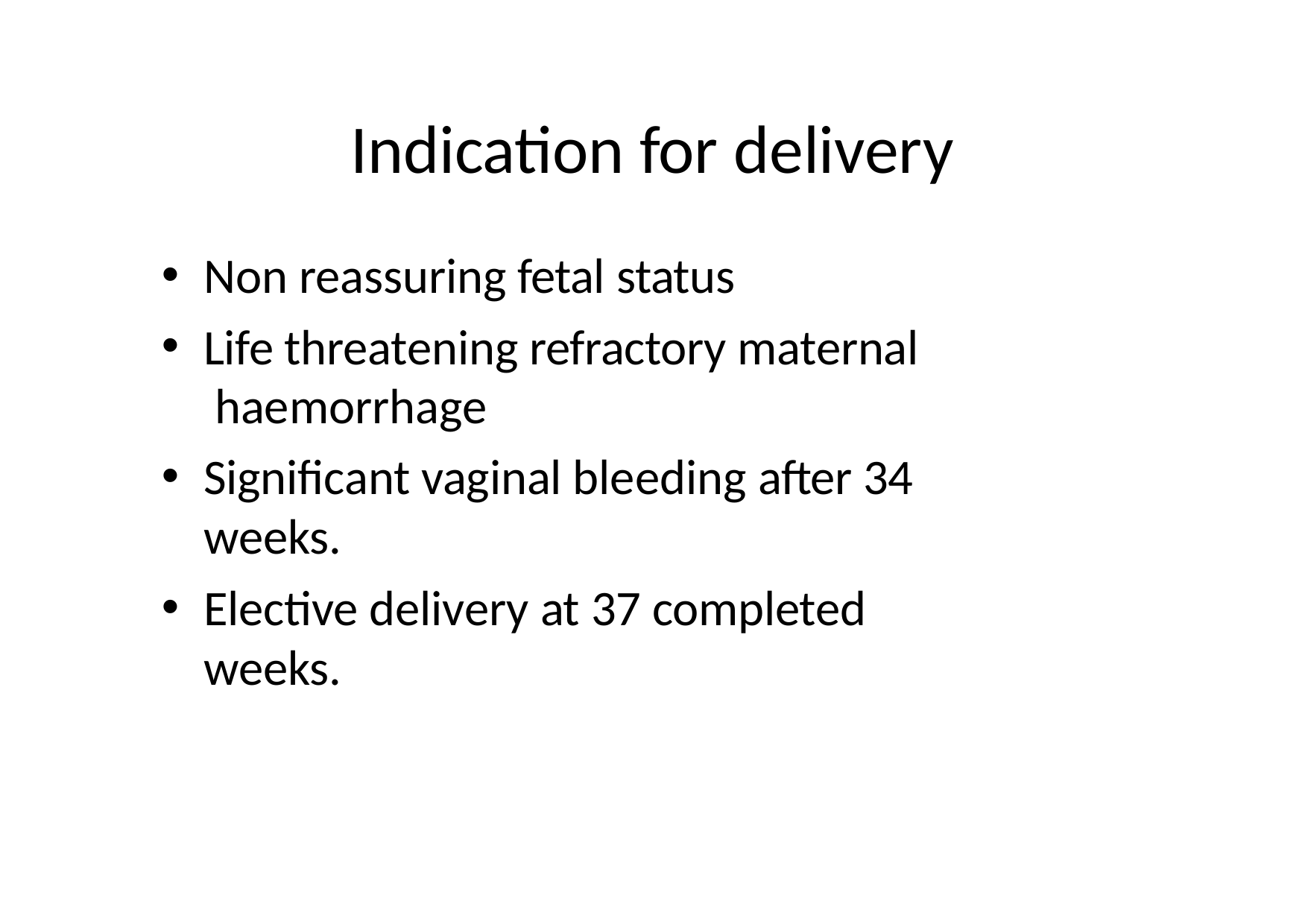

# Indication for delivery
Non reassuring fetal status
Life threatening refractory maternal  haemorrhage
Signiﬁcant vaginal bleeding after 34 weeks.
Elective delivery at 37 completed weeks.